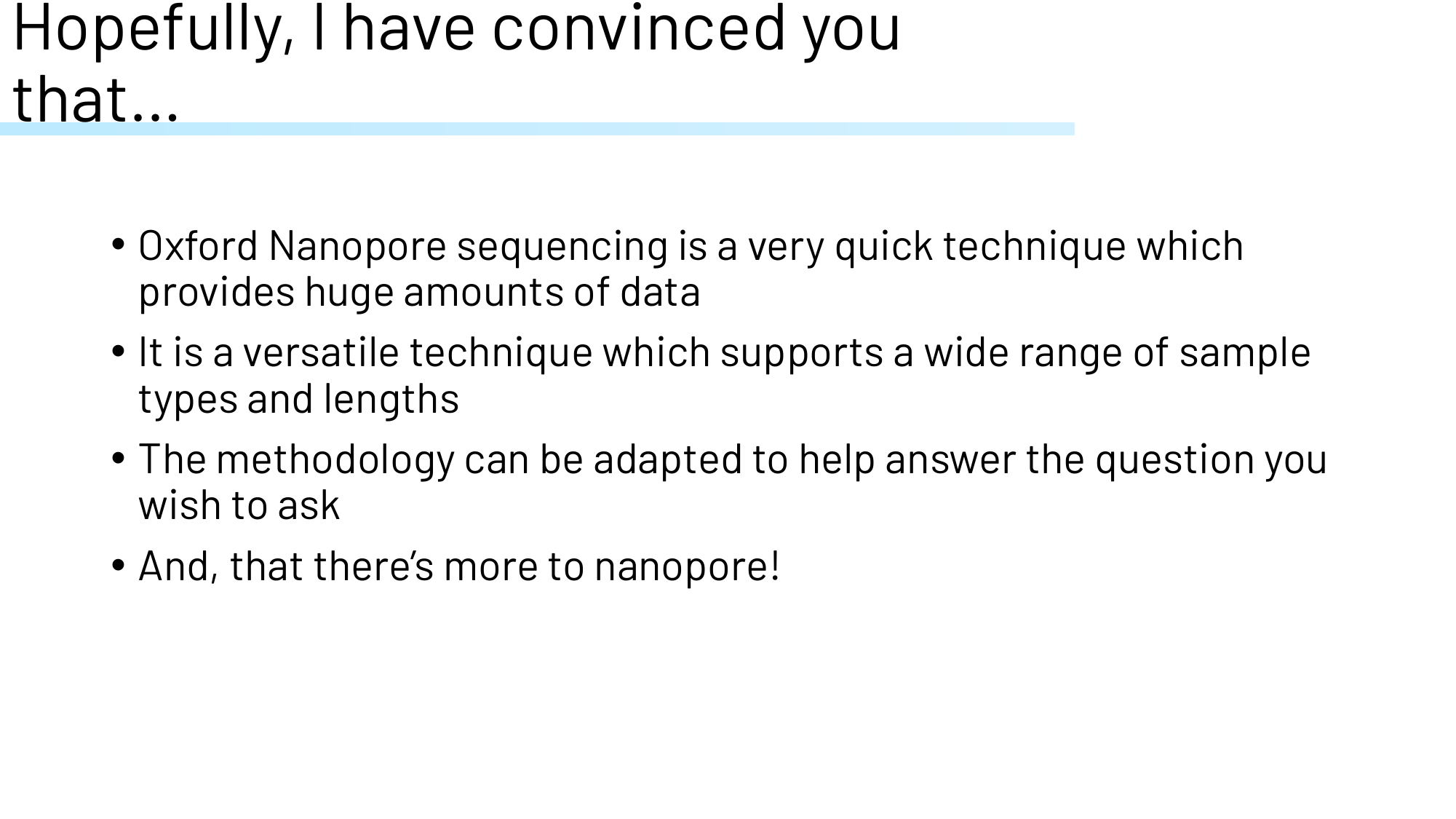

# Hopefully, I have convinced you that…

Oxford Nanopore sequencing is a very quick technique which provides huge amounts of data
It is a versatile technique which supports a wide range of sample types and lengths
The methodology can be adapted to help answer the question you wish to ask
And, that there’s more to nanopore!